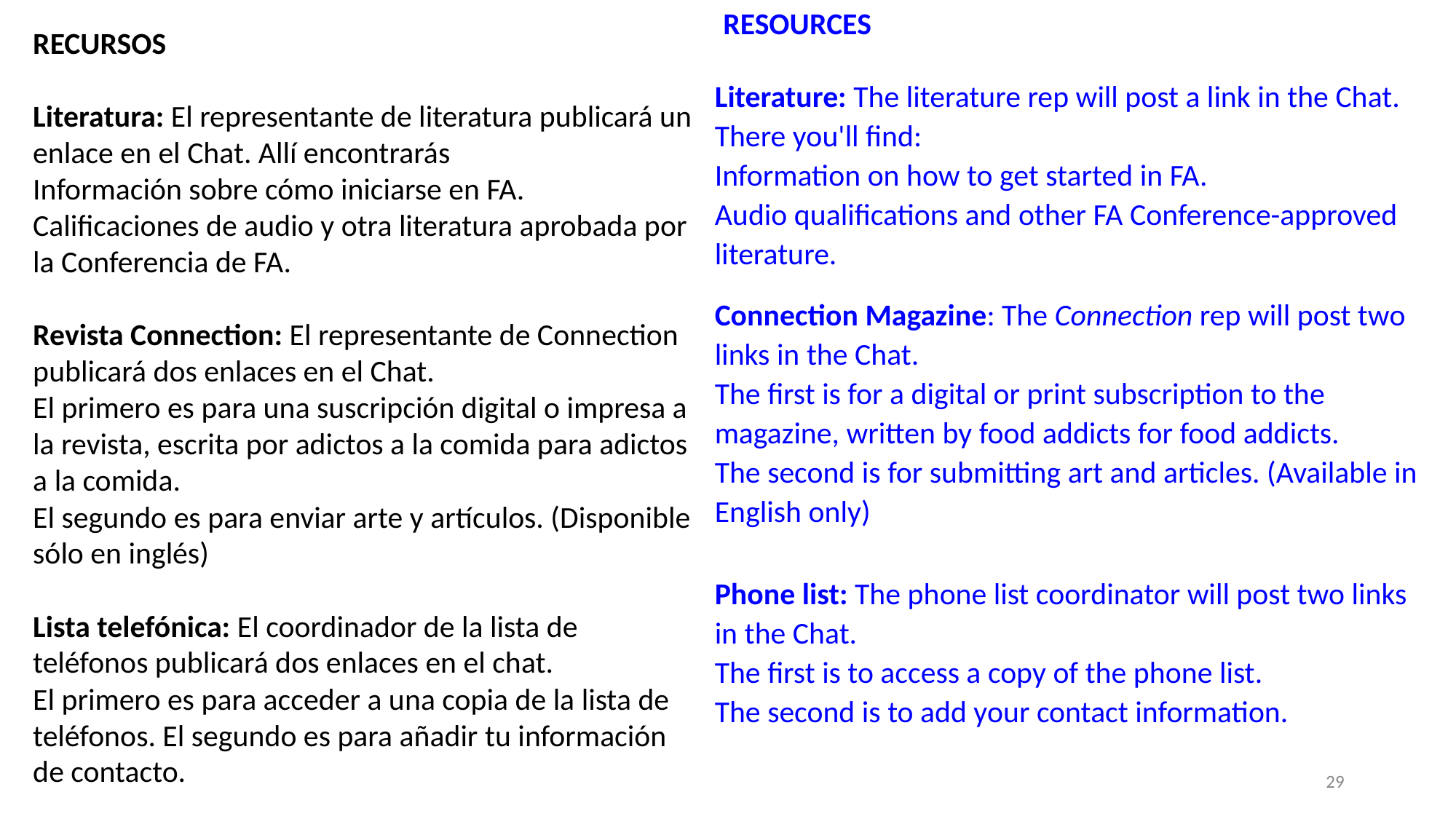

RESOURCES

Literature: The literature rep will post a link in the Chat. There you'll find:
Information on how to get started in FA.
Audio qualifications and other FA Conference-approved literature.

Connection Magazine: The Connection rep will post two links in the Chat.
The first is for a digital or print subscription to the magazine, written by food addicts for food addicts.
The second is for submitting art and articles. (Available in English only)

Phone list: The phone list coordinator will post two links in the Chat.
The first is to access a copy of the phone list.
The second is to add your contact information.

RECURSOS

Literatura: El representante de literatura publicará un enlace en el Chat. Allí encontrarás
Información sobre cómo iniciarse en FA.
Calificaciones de audio y otra literatura aprobada por la Conferencia de FA.

Revista Connection: El representante de Connection publicará dos enlaces en el Chat.
El primero es para una suscripción digital o impresa a la revista, escrita por adictos a la comida para adictos a la comida.
El segundo es para enviar arte y artículos. (Disponible sólo en inglés)

Lista telefónica: El coordinador de la lista de teléfonos publicará dos enlaces en el chat.
El primero es para acceder a una copia de la lista de teléfonos. El segundo es para añadir tu información de contacto.

29